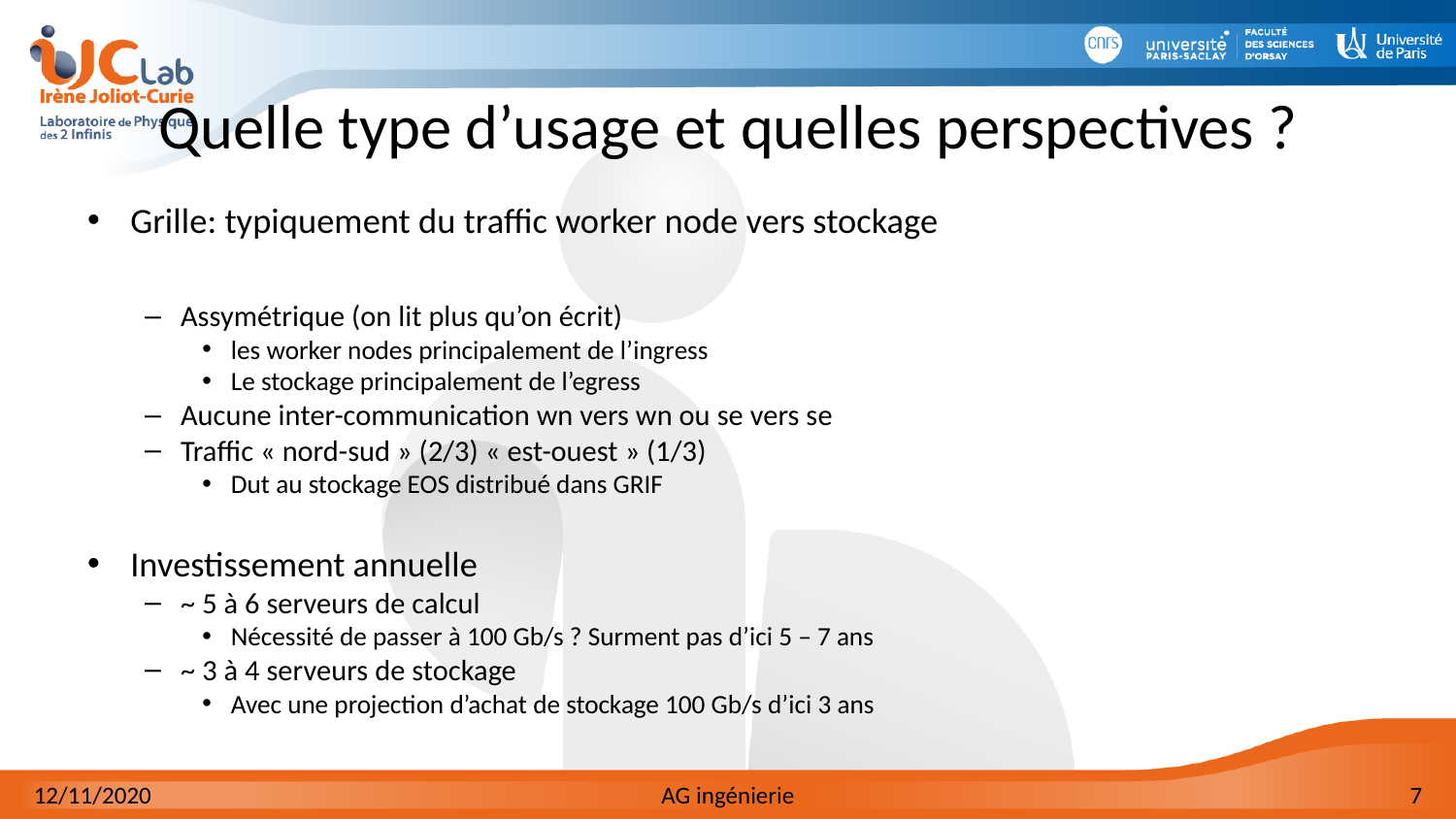

# Quelle type d’usage et quelles perspectives ?
Grille: typiquement du traffic worker node vers stockage

Assymétrique (on lit plus qu’on écrit)
les worker nodes principalement de l’ingress
Le stockage principalement de l’egress
Aucune inter-communication wn vers wn ou se vers se
Traffic « nord-sud » (2/3) « est-ouest » (1/3)
Dut au stockage EOS distribué dans GRIF

Investissement annuelle
~ 5 à 6 serveurs de calcul
Nécessité de passer à 100 Gb/s ? Surment pas d’ici 5 – 7 ans
~ 3 à 4 serveurs de stockage
Avec une projection d’achat de stockage 100 Gb/s d’ici 3 ans
12/11/2020
AG ingénierie
7